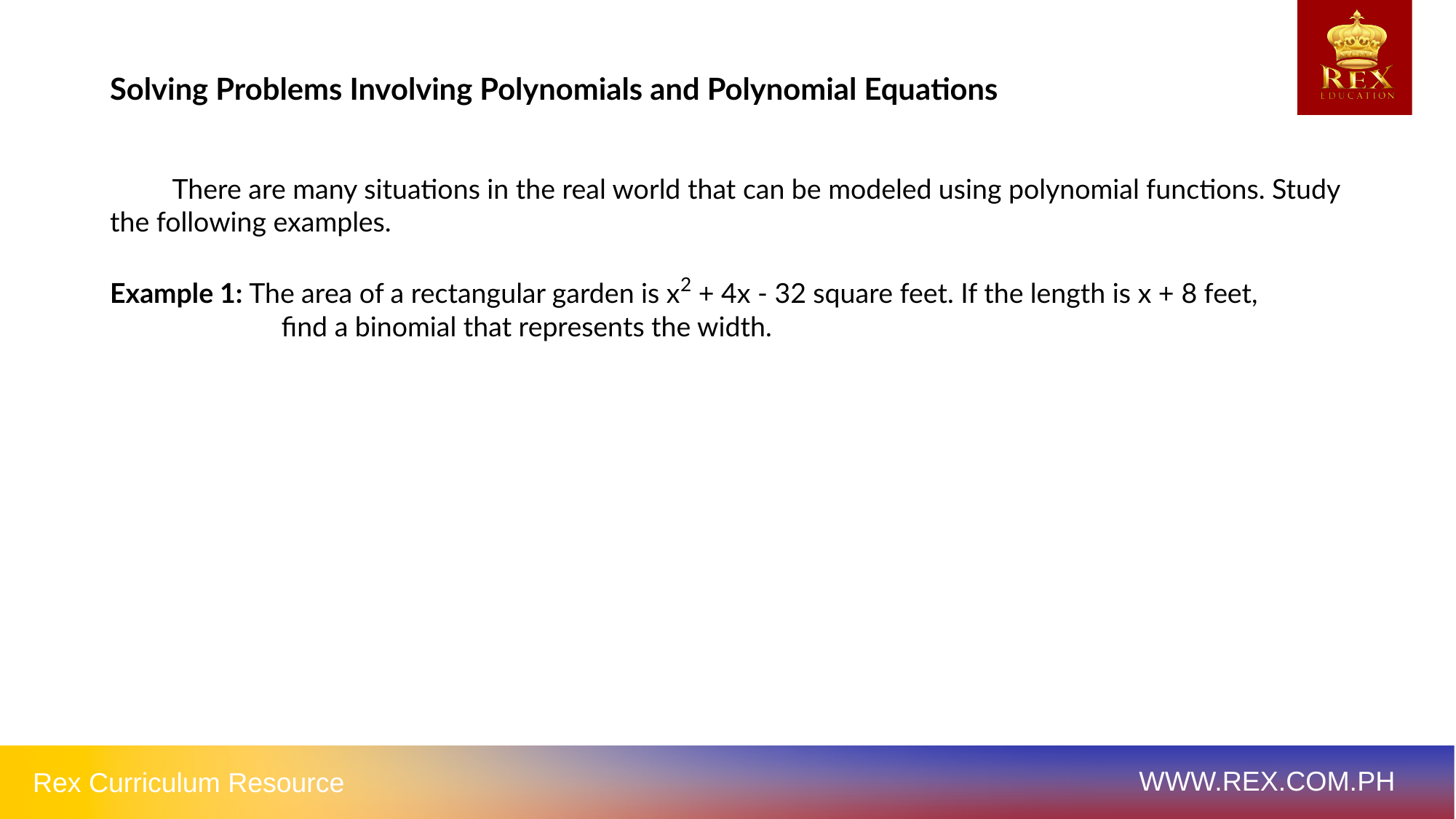

# Solving Problems Involving Polynomials and Polynomial Equations

         There are many situations in the real world that can be modeled using polynomial functions. Study the following examples.

Example 1: The area of a rectangular garden is x2 + 4x - 32 square feet. If the length is x + 8 feet,  		         find a binomial that represents the width.